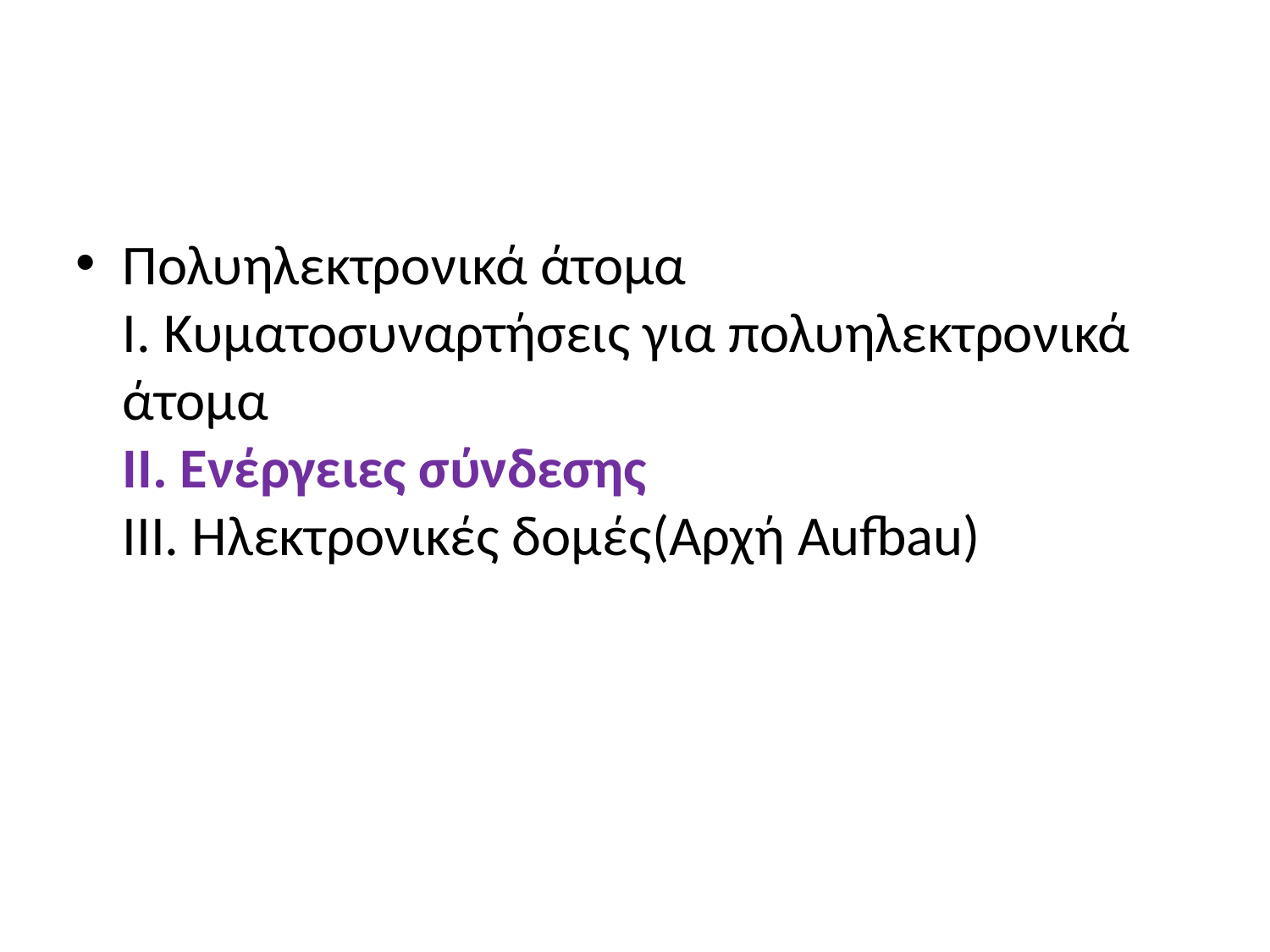

Πολυηλεκτρονικά άτομα
I. Κυματοσυναρτήσεις για πολυηλεκτρονικά άτομα
II. Ενέργειες σύνδεσης
III. Ηλεκτρονικές δομές(Αρχή Aufbau)